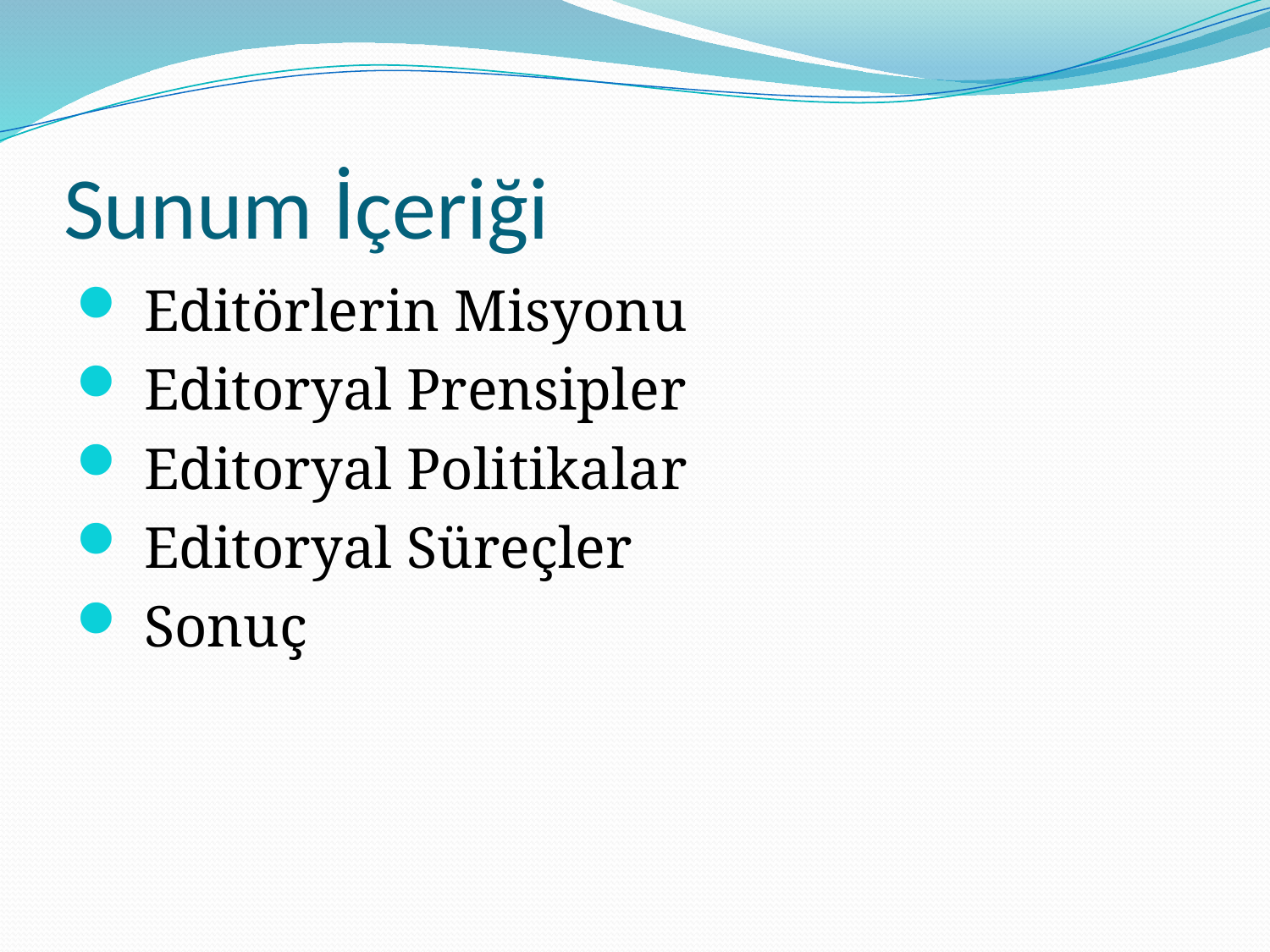

# Sunum İçeriği
 Editörlerin Misyonu
 Editoryal Prensipler
 Editoryal Politikalar
 Editoryal Süreçler
 Sonuç